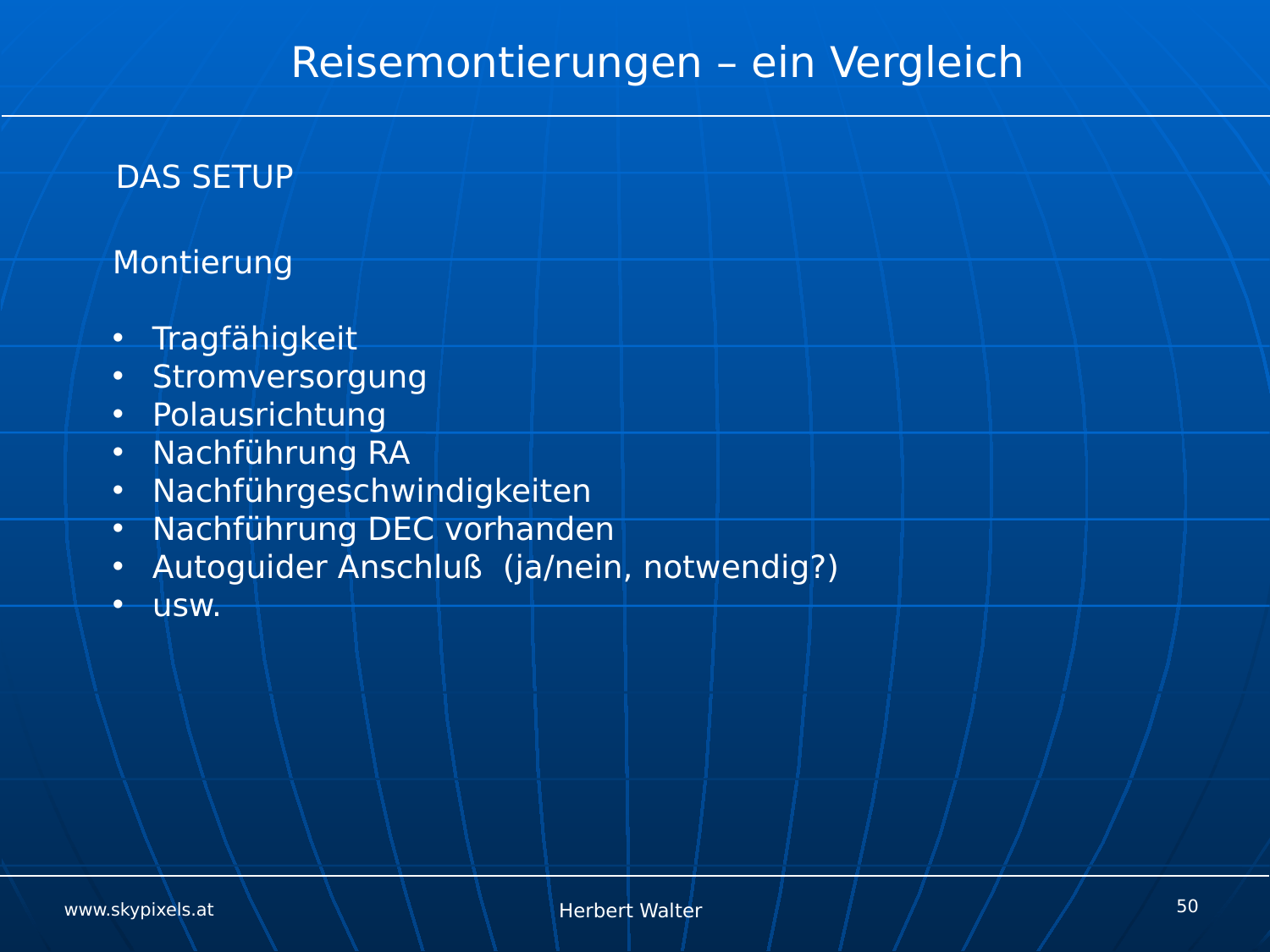

DAS SETUP
Montierung

Tragfähigkeit
Stromversorgung
Polausrichtung
Nachführung RA
Nachführgeschwindigkeiten
Nachführung DEC vorhanden
Autoguider Anschluß  (ja/nein, notwendig?)
usw.

50